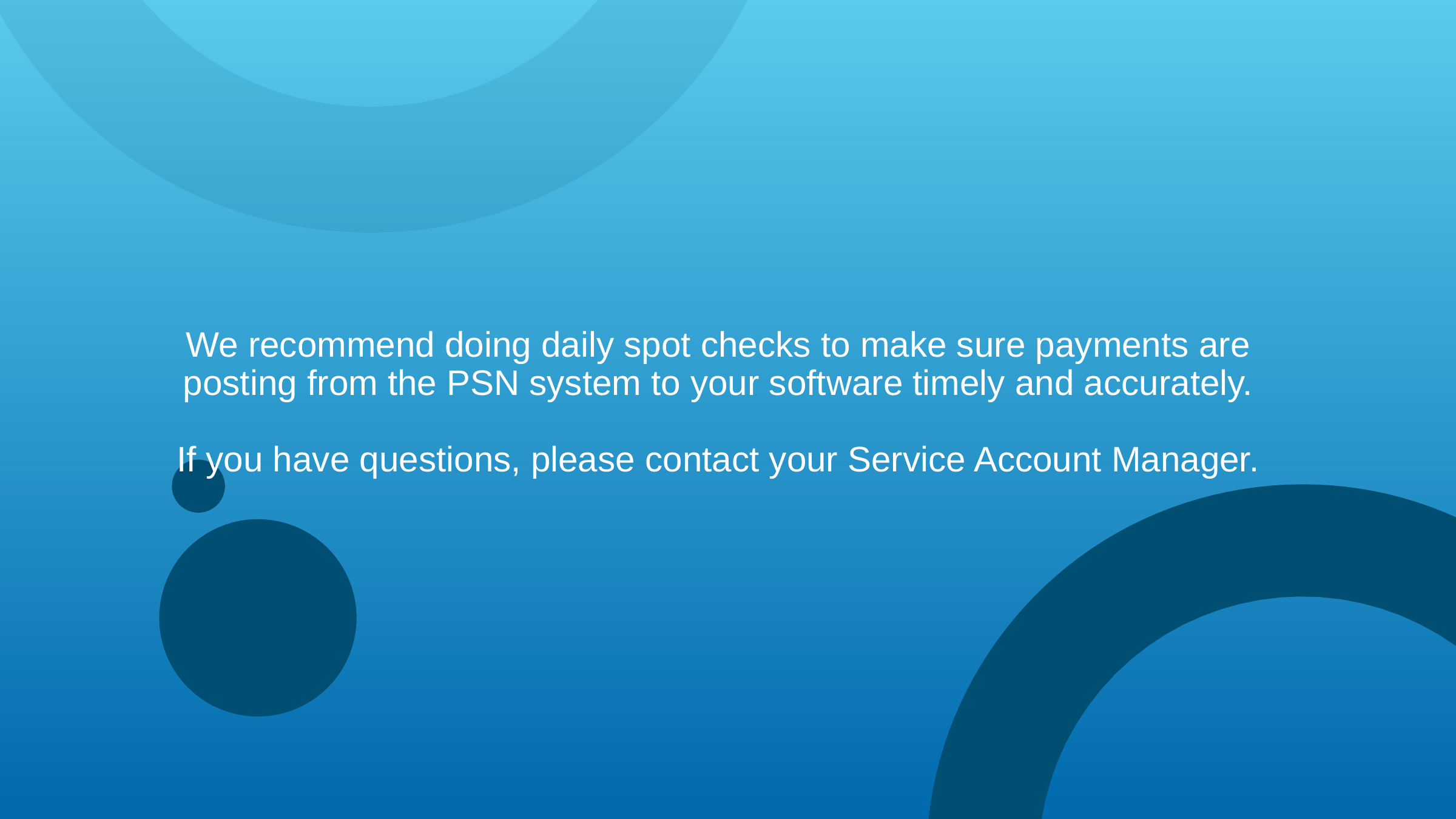

# We recommend doing daily spot checks to make sure payments are posting from the PSN system to your software timely and accurately. If you have questions, please contact your Service Account Manager.